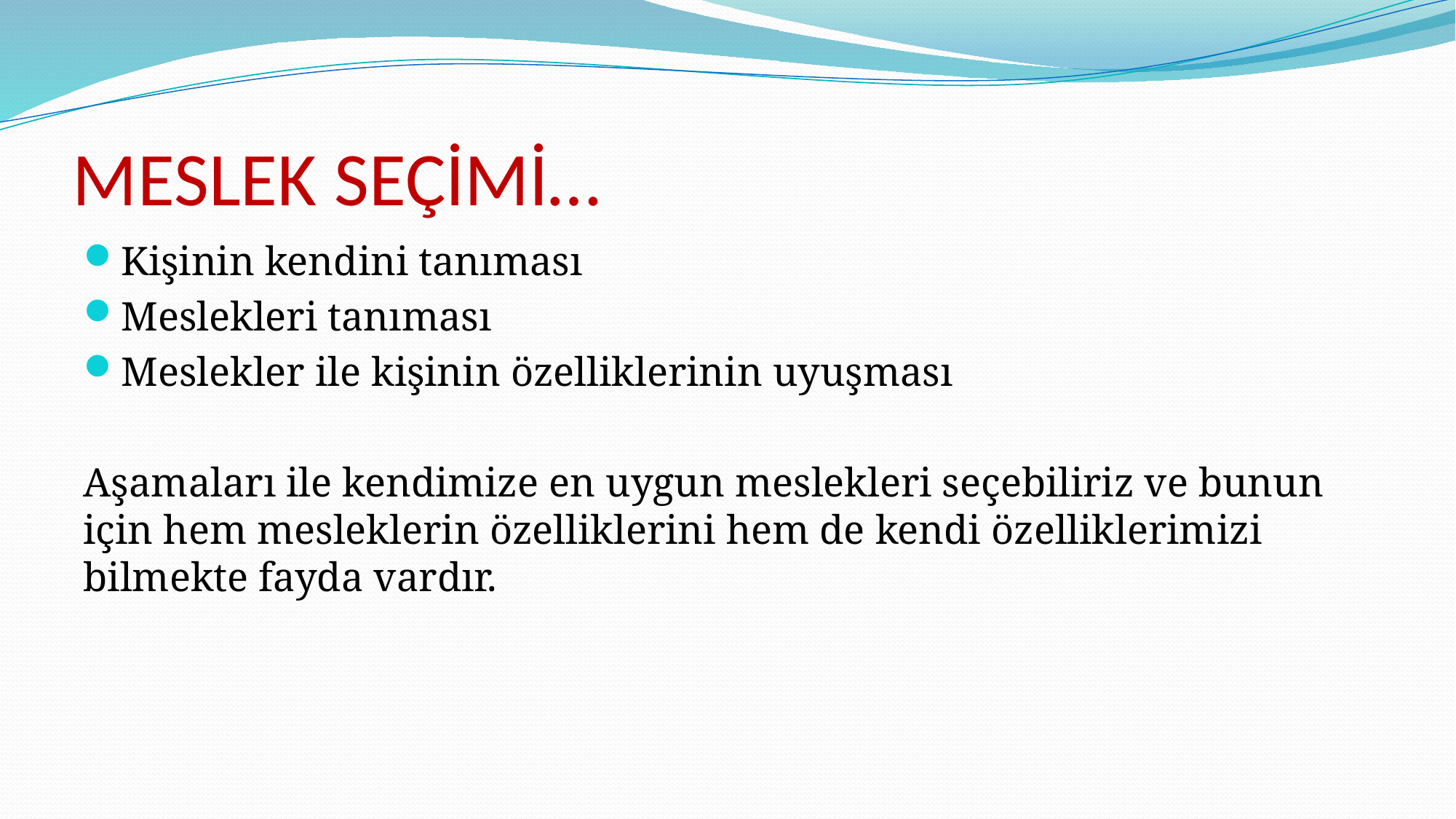

# MESLEK SEÇİMİ…
Kişinin kendini tanıması
Meslekleri tanıması
Meslekler ile kişinin özelliklerinin uyuşması

Aşamaları ile kendimize en uygun meslekleri seçebiliriz ve bunun için hem mesleklerin özelliklerini hem de kendi özelliklerimizi bilmekte fayda vardır.